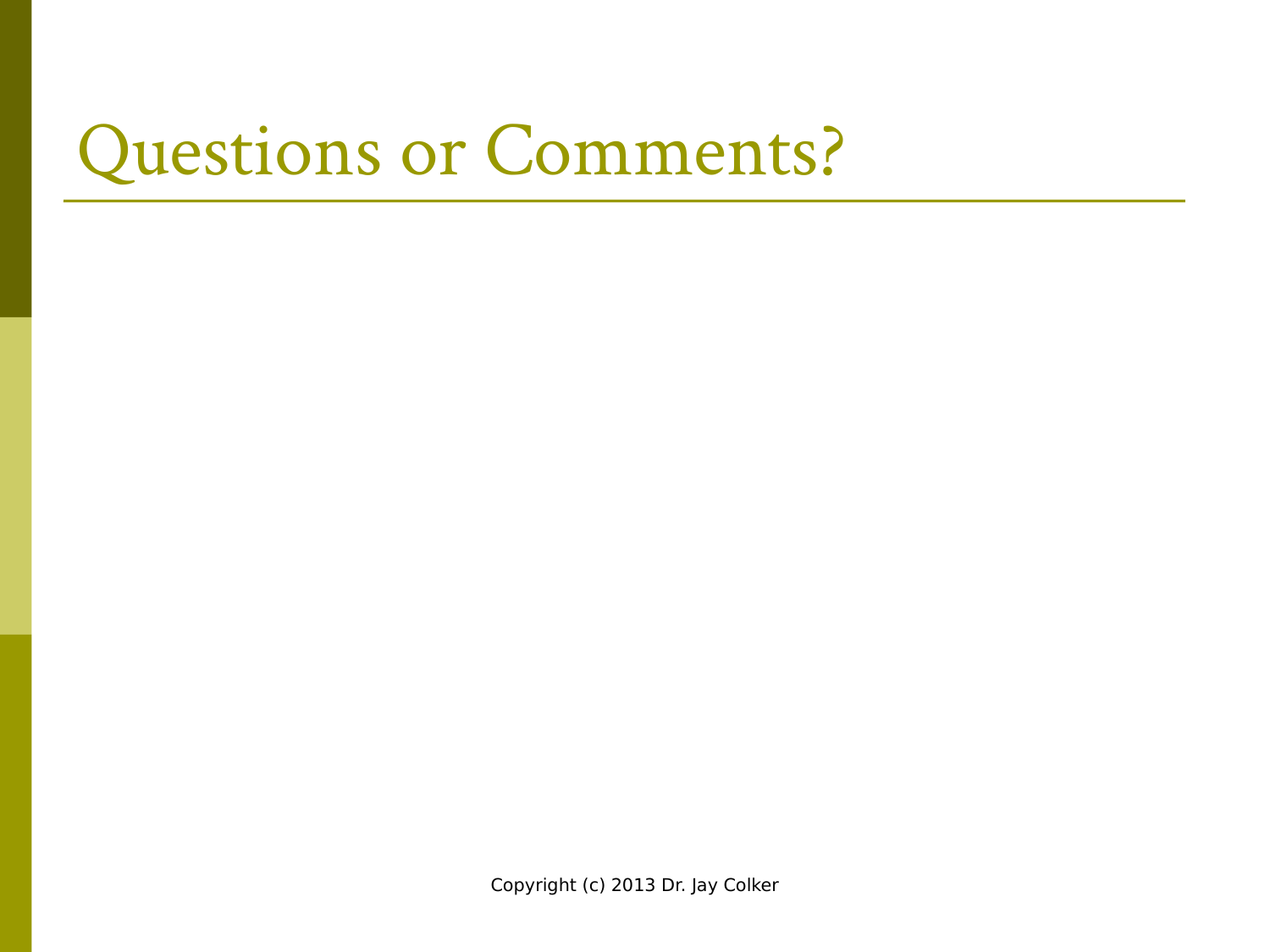

# Questions or Comments?

Copyright (c) 2013 Dr. Jay Colker